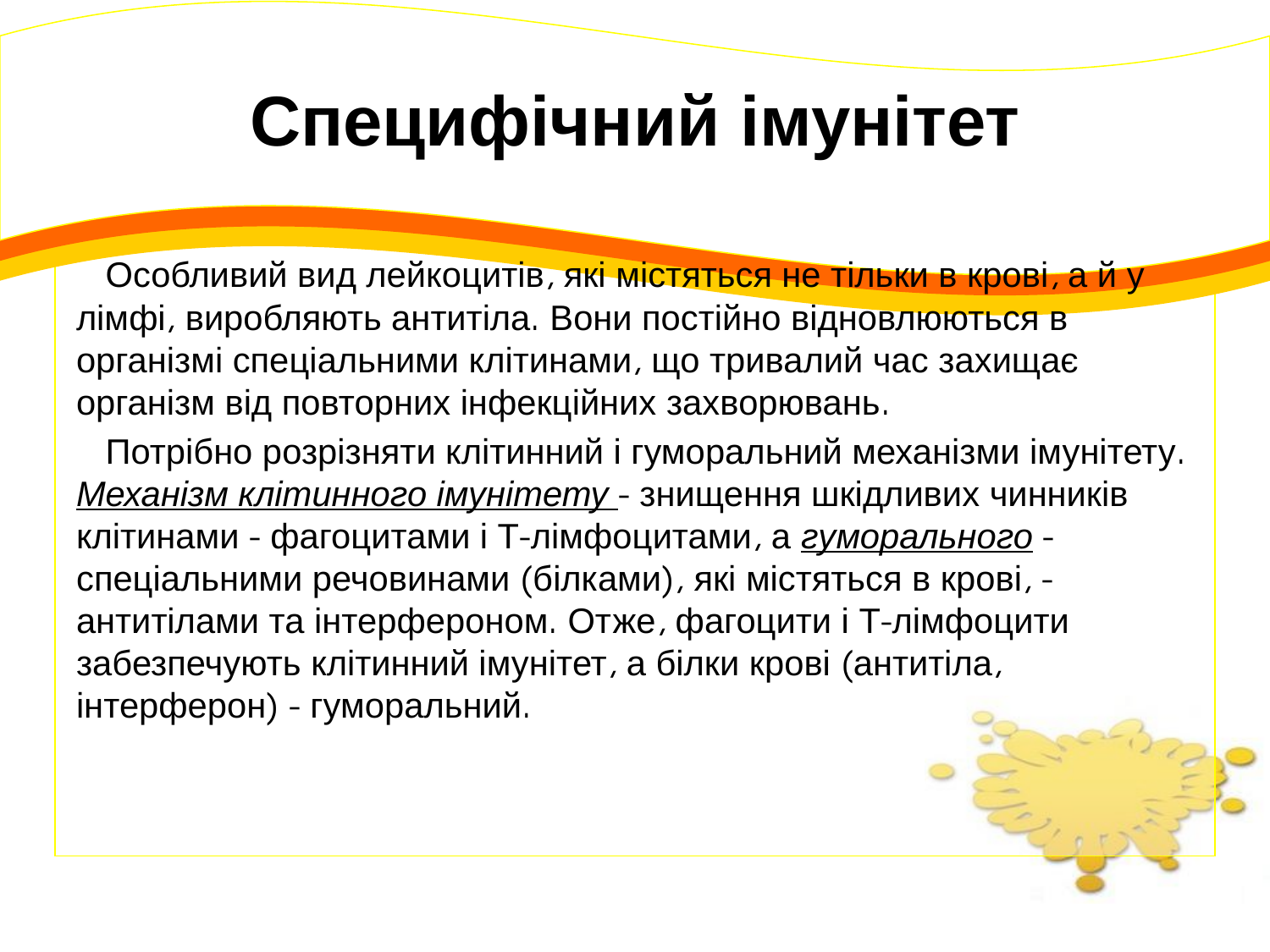

# Специфічний імунітет
   Особливий вид лейкоцитів, які містяться не тільки в крові, а й у лімфі, виробляють антитіла. Вони постійно відновлюються в організмі спеціальними клітинами, що тривалий час захищає організм від повторних інфекційних захворювань.
   Потрібно розрізняти клітинний і гуморальний механізми імунітету. Механізм клітинного імунітету - знищення шкідливих чинників клітинами - фагоцитами і Т-лімфоцитами, а гуморального - спеціальними речовинами (білками), які містяться в крові, - антитілами та інтерфероном. Отже, фагоцити і Т-лімфоцити забезпечують клітинний імунітет, а білки крові (антитіла, інтерферон) - гуморальний.